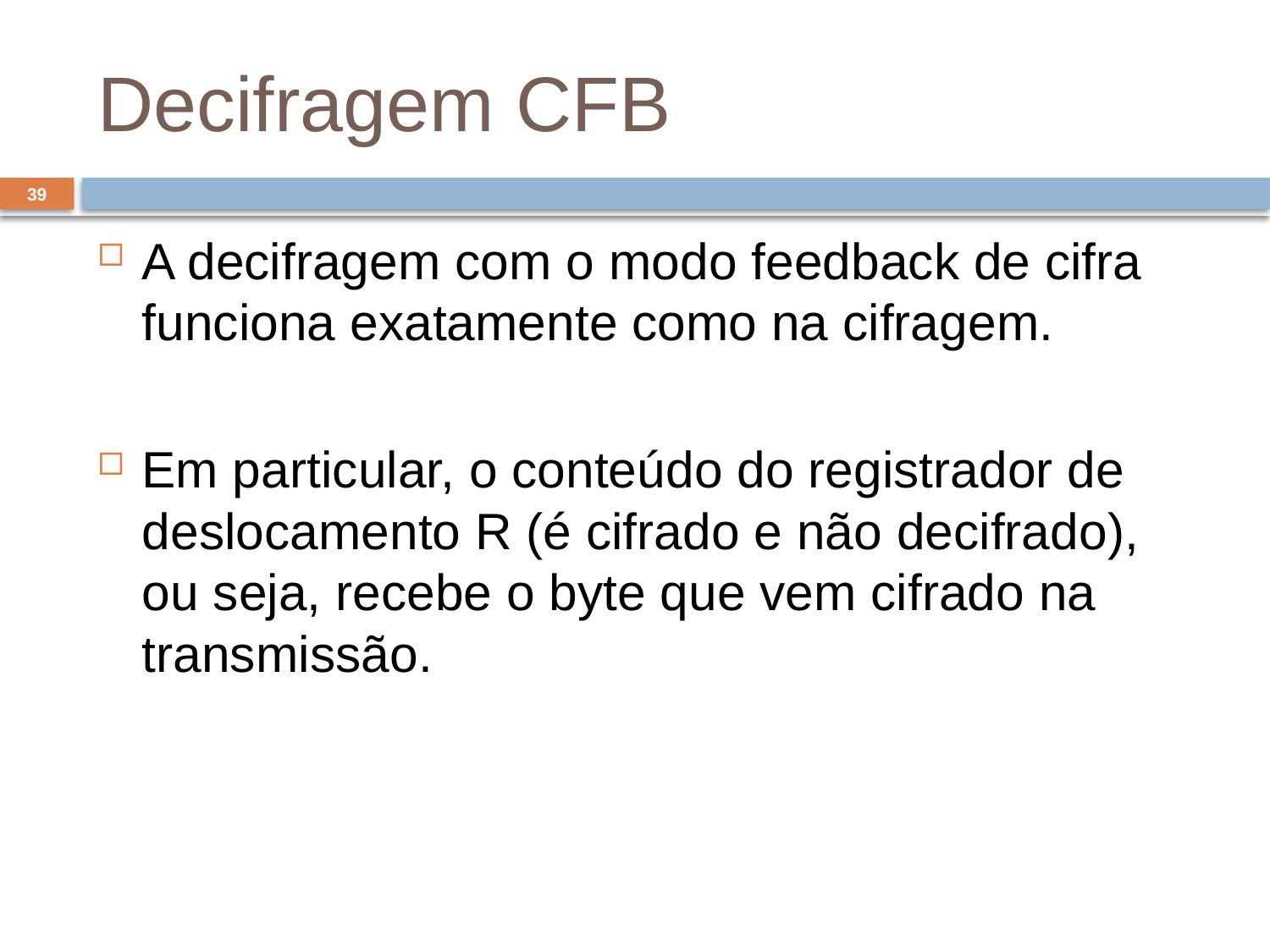

# Decifragem CFB
39
A decifragem com o modo feedback de cifra funciona exatamente como na cifragem.

Em particular, o conteúdo do registrador de deslocamento R (é cifrado e não decifrado), ou seja, recebe o byte que vem cifrado na transmissão.